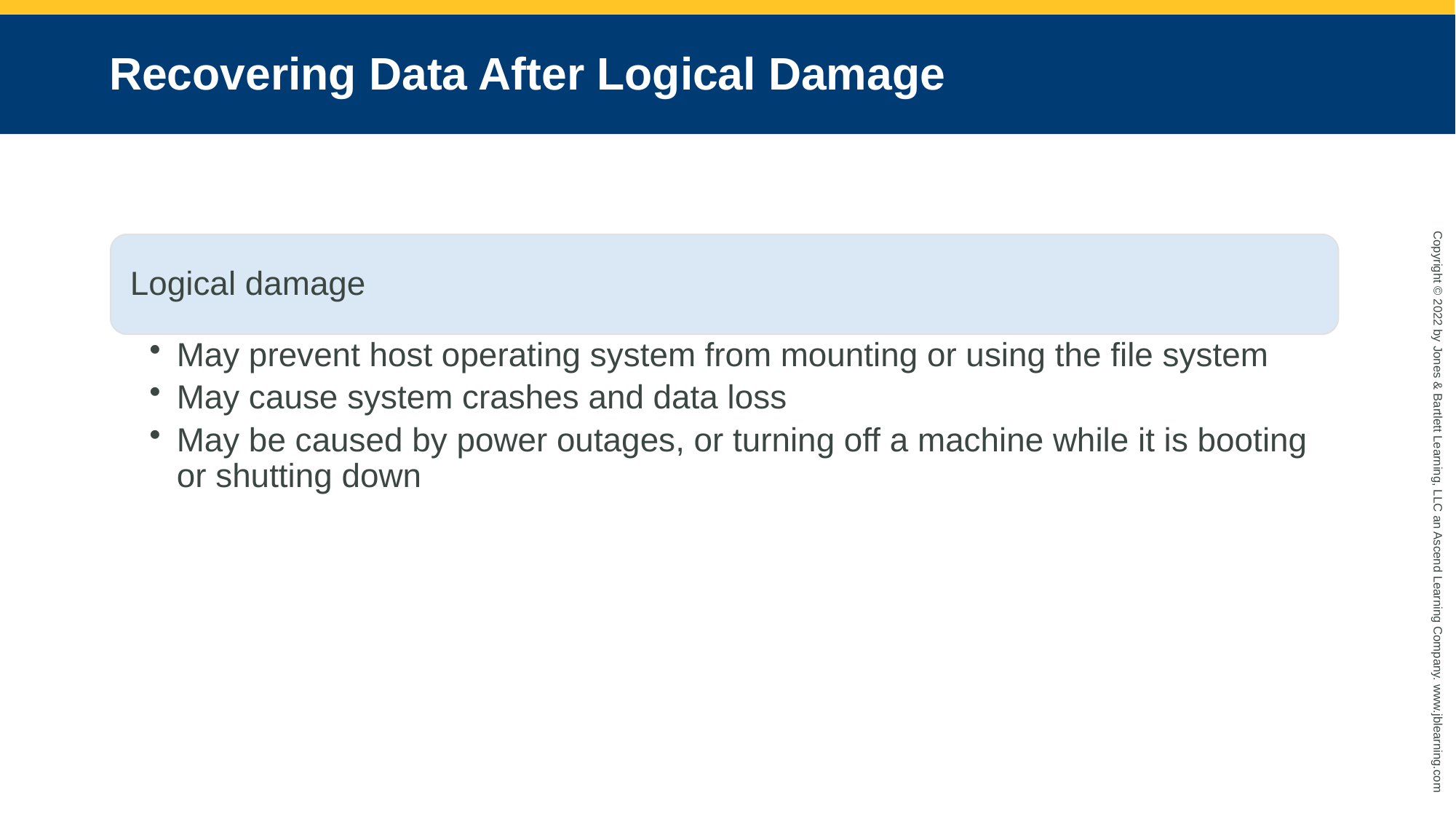

# Recovering Data After Logical Damage
Logical damage
May prevent host operating system from mounting or using the file system
May cause system crashes and data loss
May be caused by power outages, or turning off a machine while it is booting or shutting down